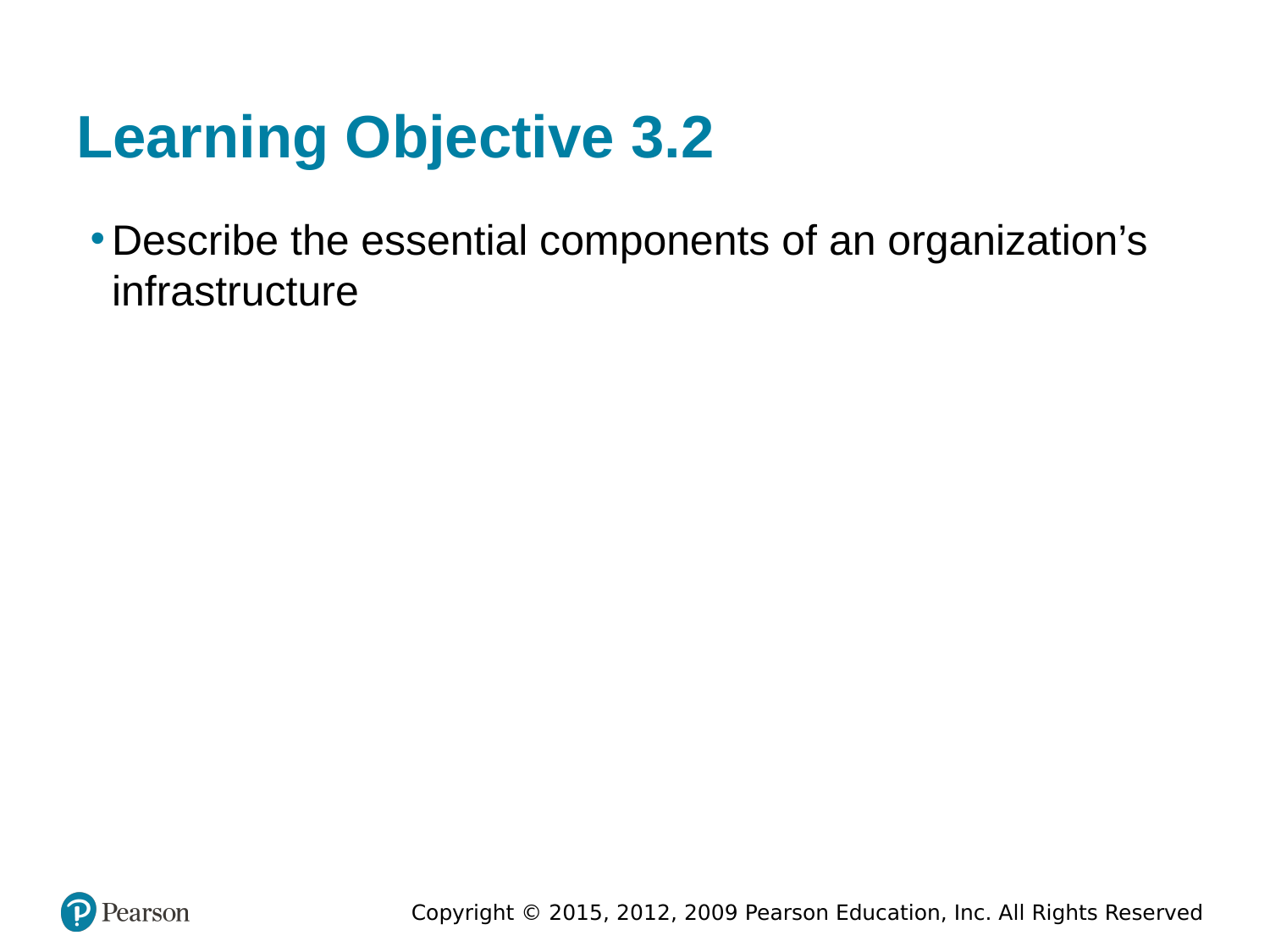

# Learning Objective 3.2
Describe the essential components of an organization’s infrastructure